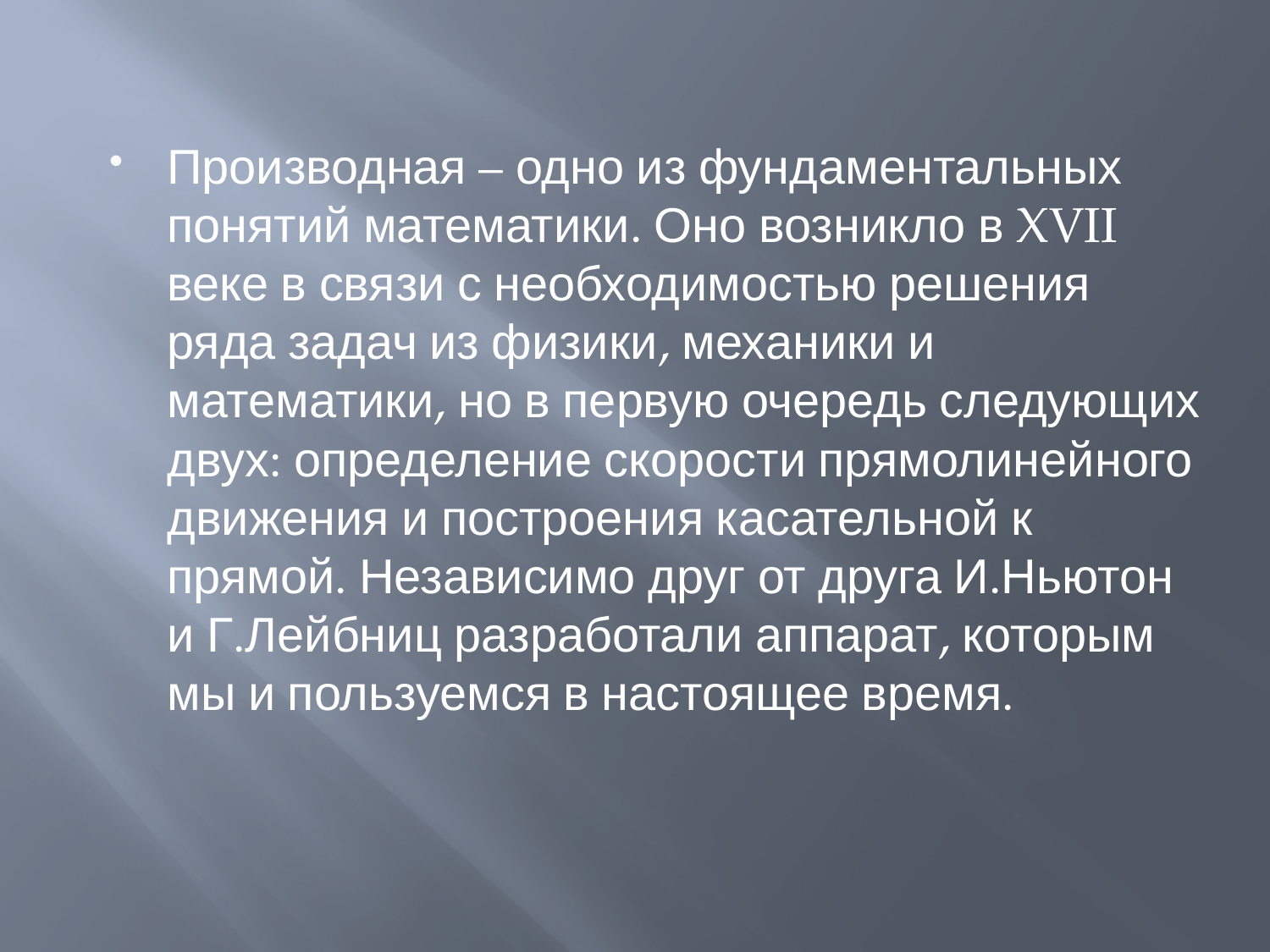

Производная – одно из фундаментальных понятий математики. Оно возникло в XVII веке в связи с необходимостью решения ряда задач из физики, механики и математики, но в первую очередь следующих двух: определение скорости прямолинейного движения и построения касательной к прямой. Независимо друг от друга И.Ньютон и Г.Лейбниц разработали аппарат, которым мы и пользуемся в настоящее время.